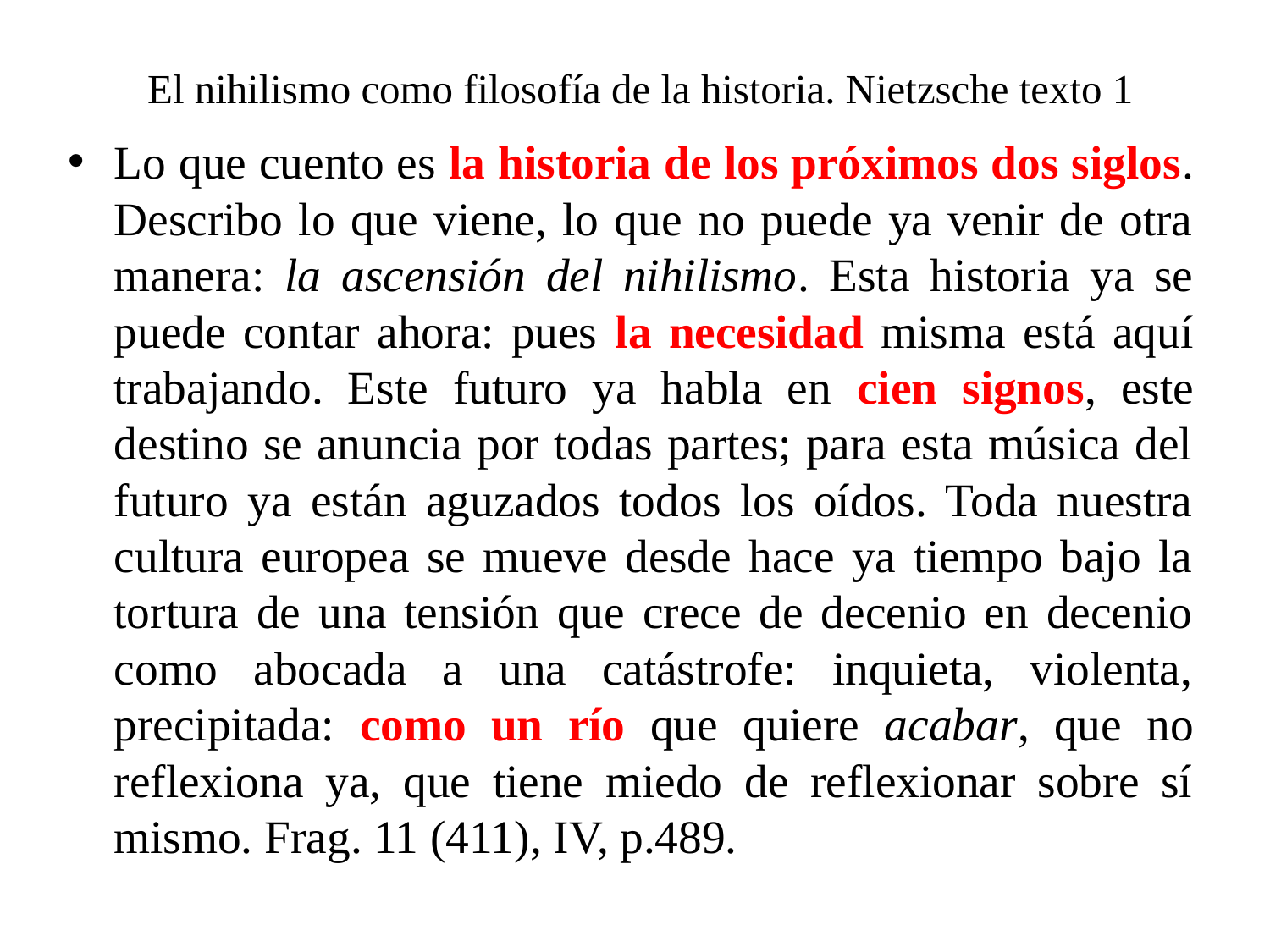

# El nihilismo como filosofía de la historia. Nietzsche texto 1
Lo que cuento es la historia de los próximos dos siglos. Describo lo que viene, lo que no puede ya venir de otra manera: la ascensión del nihilismo. Esta historia ya se puede contar ahora: pues la necesidad misma está aquí trabajando. Este futuro ya habla en cien signos, este destino se anuncia por todas partes; para esta música del futuro ya están aguzados todos los oídos. Toda nuestra cultura europea se mueve desde hace ya tiempo bajo la tortura de una tensión que crece de decenio en decenio como abocada a una catástrofe: inquieta, violenta, precipitada: como un río que quiere acabar, que no reflexiona ya, que tiene miedo de reflexionar sobre sí mismo. Frag. 11 (411), IV, p.489.